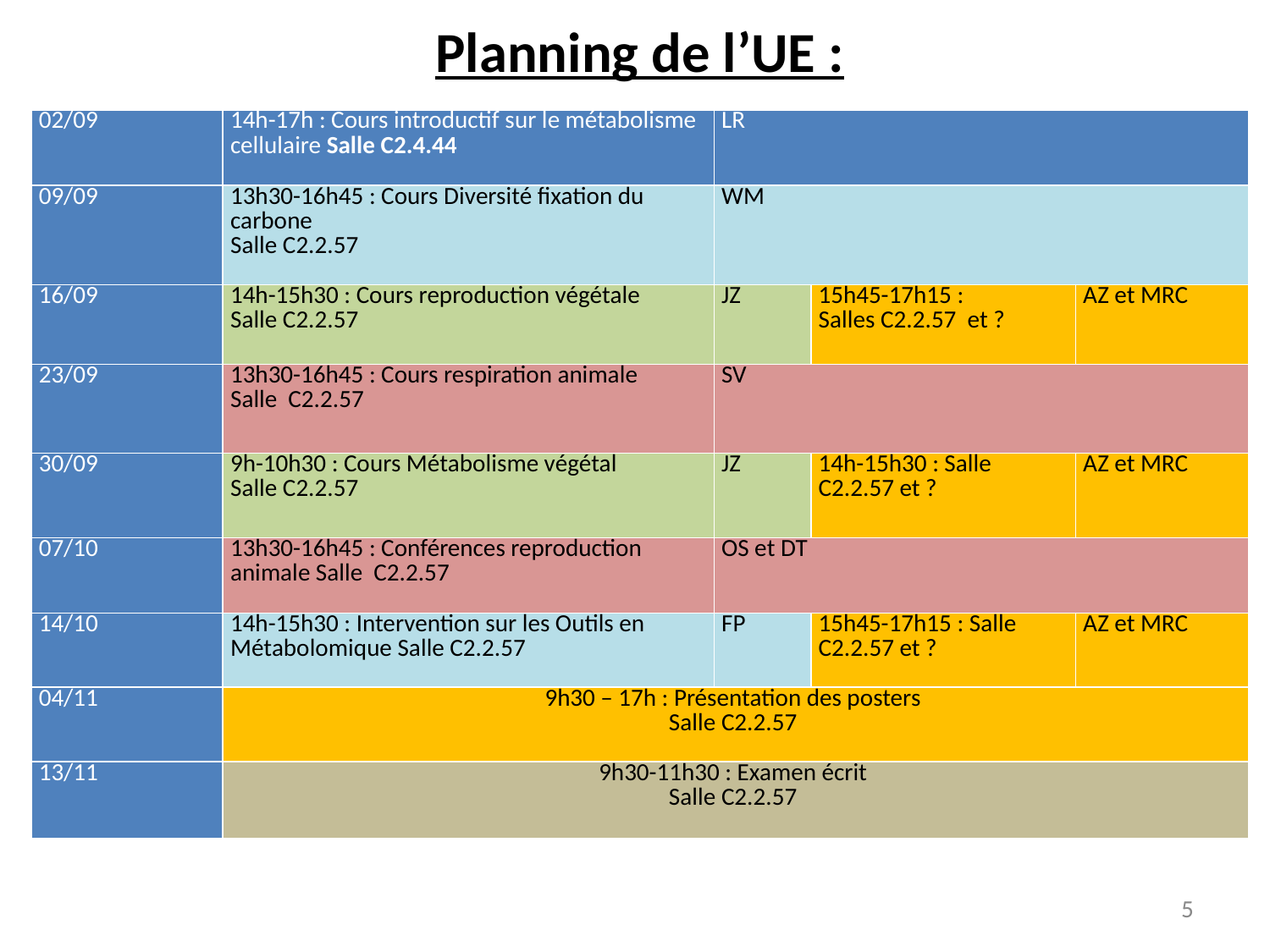

Planning de l’UE :
| 02/09 | 14h-17h : Cours introductif sur le métabolisme cellulaire Salle C2.4.44 | LR |  |  |
| --- | --- | --- | --- | --- |
| 09/09 | 13h30-16h45 : Cours Diversité fixation du carbone Salle C2.2.57 | WM |  |  |
| 16/09 | 14h-15h30 : Cours reproduction végétale Salle C2.2.57 | JZ | 15h45-17h15 : Salles C2.2.57  et ? | AZ et MRC |
| 23/09 | 13h30-16h45 : Cours respiration animale Salle C2.2.57 | SV |  |  |
| 30/09 | 9h-10h30 : Cours Métabolisme végétal Salle C2.2.57 | JZ | 14h-15h30 : Salle C2.2.57 et ? | AZ et MRC |
| 07/10 | 13h30-16h45 : Conférences reproduction animale Salle C2.2.57 | OS et DT |  |  |
| 14/10 | 14h-15h30 : Intervention sur les Outils en Métabolomique Salle C2.2.57 | FP | 15h45-17h15 : Salle C2.2.57 et ? | AZ et MRC |
| 04/11 | 9h30 – 17h : Présentation des posters  Salle C2.2.57 |  |  |  |
| 13/11 | 9h30-11h30 : Examen écrit Salle C2.2.57 |  |  |  |
5